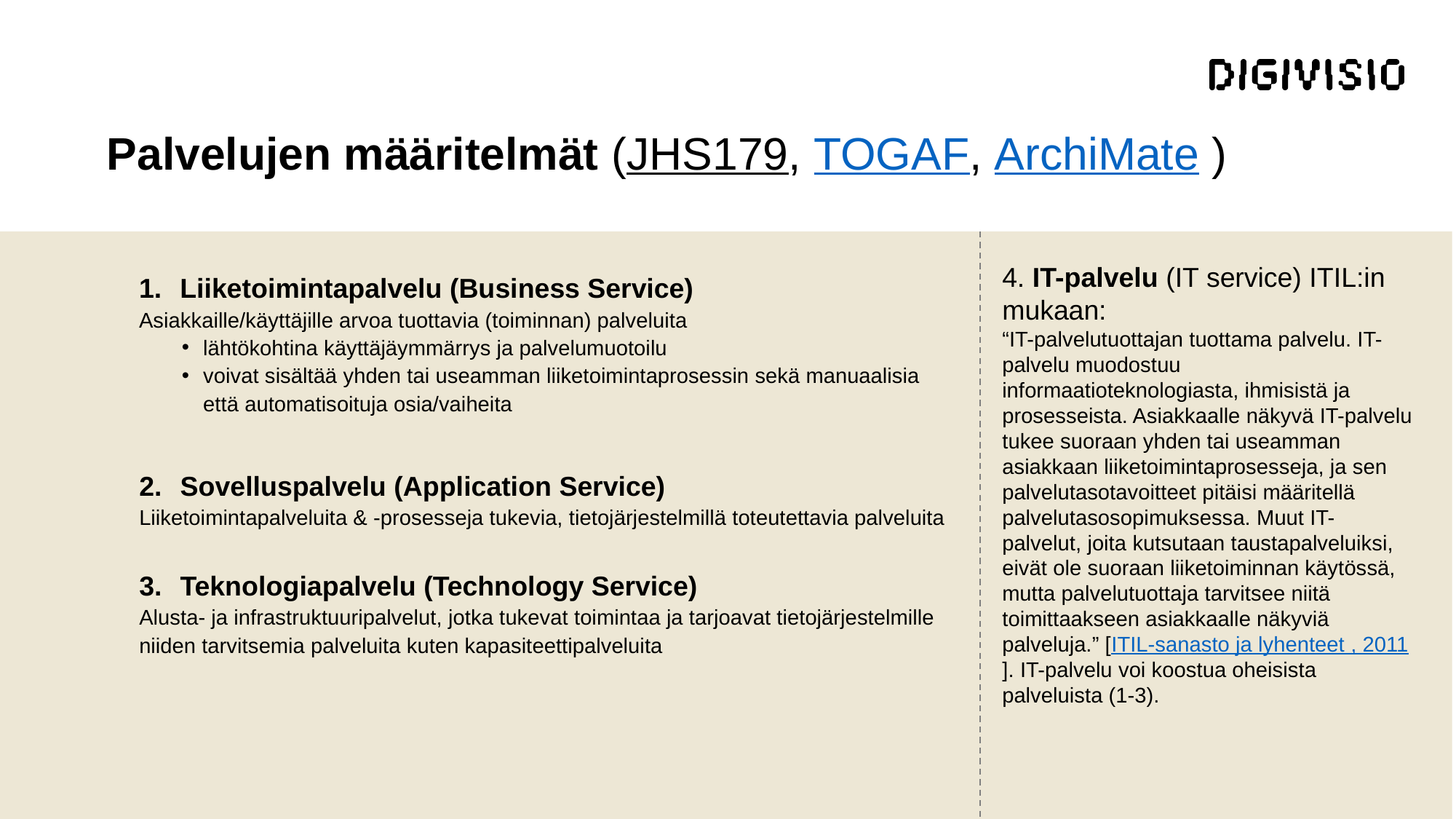

# Palvelujen määritelmät (JHS179, TOGAF, ArchiMate )

4. IT-palvelu (IT service) ITIL:in mukaan:
“IT-palvelutuottajan tuottama palvelu. IT-palvelu muodostuu informaatioteknologiasta, ihmisistä ja prosesseista. Asiakkaalle näkyvä IT-palvelu tukee suoraan yhden tai useamman asiakkaan liiketoimintaprosesseja, ja sen palvelutasotavoitteet pitäisi määritellä palvelutasosopimuksessa. Muut IT-palvelut, joita kutsutaan taustapalveluiksi, eivät ole suoraan liiketoiminnan käytössä, mutta palvelutuottaja tarvitsee niitä toimittaakseen asiakkaalle näkyviä palveluja.” [ITIL-sanasto ja lyhenteet , 2011]. IT-palvelu voi koostua oheisista palveluista (1-3).

Liiketoimintapalvelu (Business Service)
Asiakkaille/käyttäjille arvoa tuottavia (toiminnan) palveluita
lähtökohtina käyttäjäymmärrys ja palvelumuotoilu
voivat sisältää yhden tai useamman liiketoimintaprosessin sekä manuaalisia että automatisoituja osia/vaiheita

Sovelluspalvelu (Application Service)
Liiketoimintapalveluita & -prosesseja tukevia, tietojärjestelmillä toteutettavia palveluita

Teknologiapalvelu (Technology Service)
Alusta- ja infrastruktuuripalvelut, jotka tukevat toimintaa ja tarjoavat tietojärjestelmille niiden tarvitsemia palveluita kuten kapasiteettipalveluita